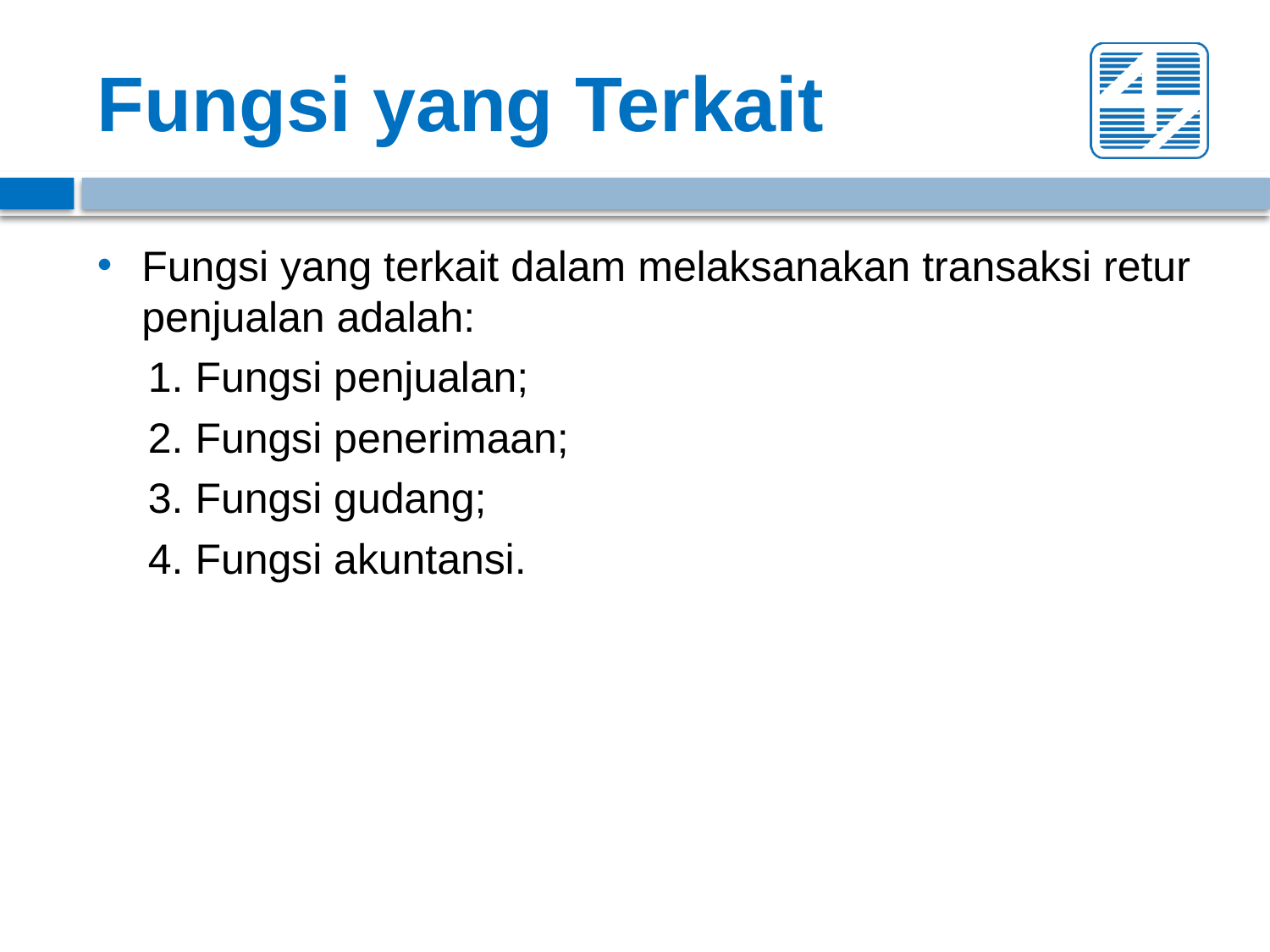

# Fungsi yang Terkait
Fungsi yang terkait dalam melaksanakan transaksi retur penjualan adalah:
1. Fungsi penjualan;
2. Fungsi penerimaan;
3. Fungsi gudang;
4. Fungsi akuntansi.